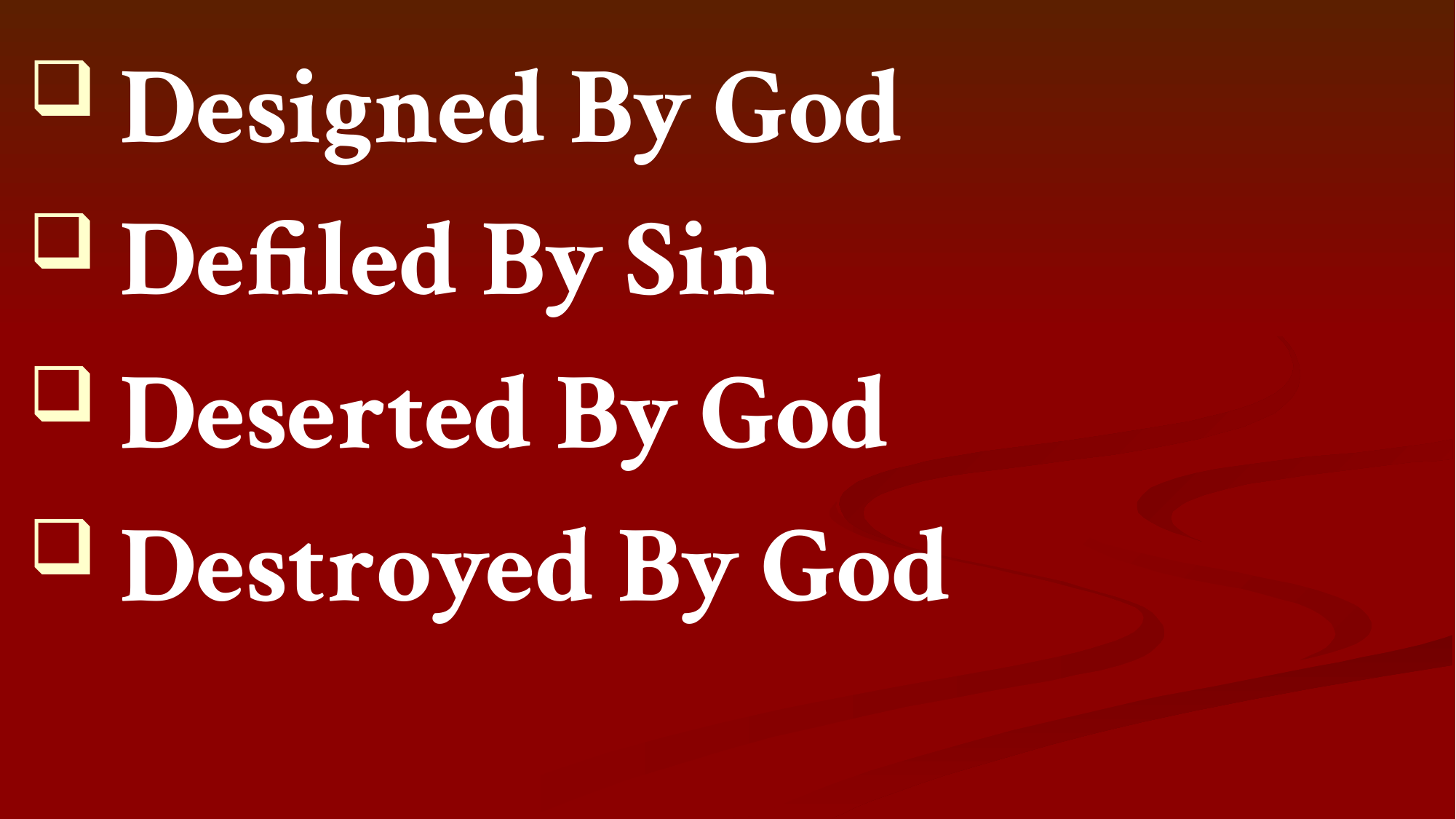

Designed By God
 Defiled By Sin
 Deserted By God
 Destroyed By God